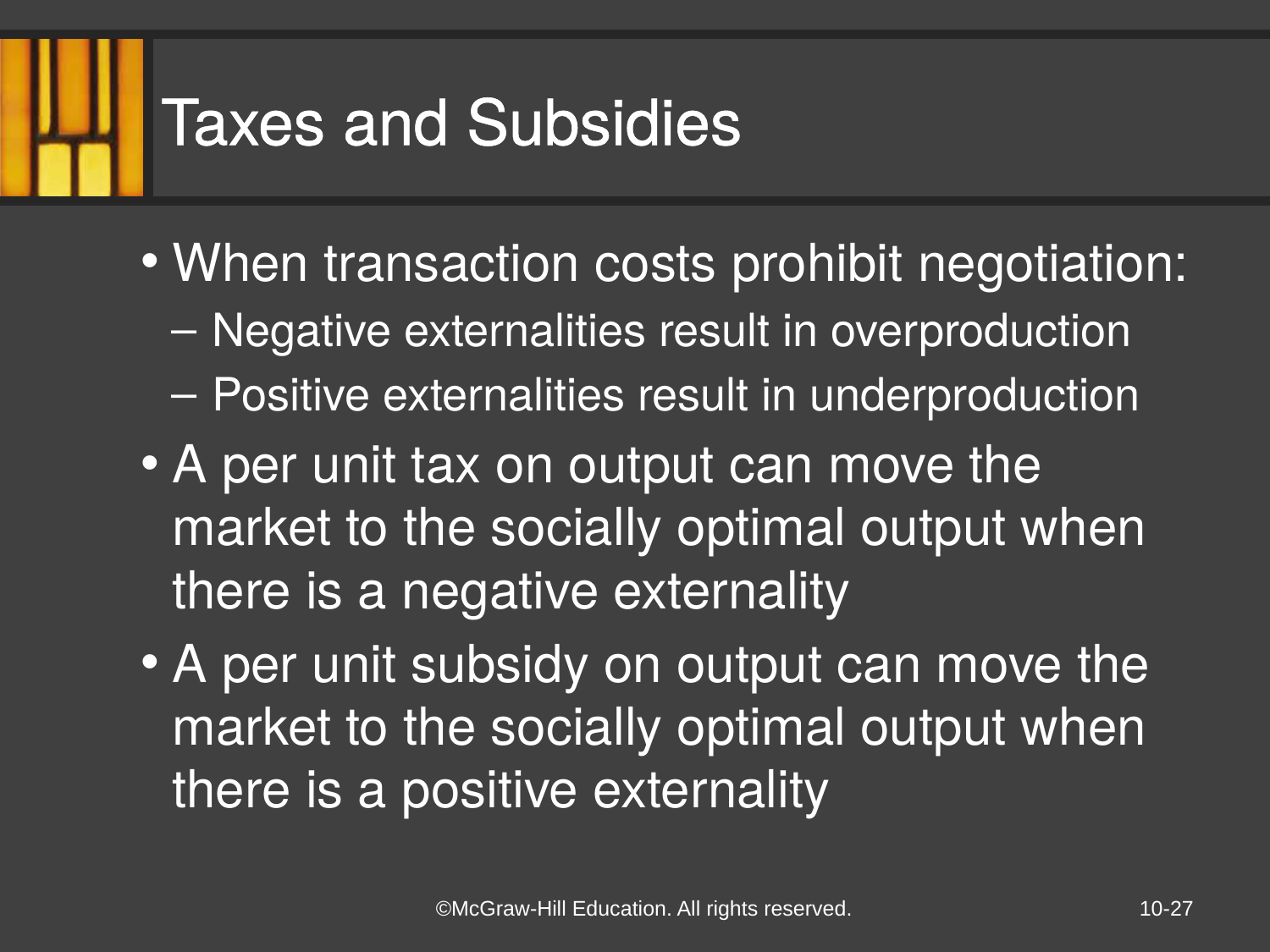

# Taxes and Subsidies
When transaction costs prohibit negotiation:
Negative externalities result in overproduction
Positive externalities result in underproduction
A per unit tax on output can move the market to the socially optimal output when there is a negative externality
A per unit subsidy on output can move the market to the socially optimal output when there is a positive externality
10-27
©McGraw-Hill Education. All rights reserved.